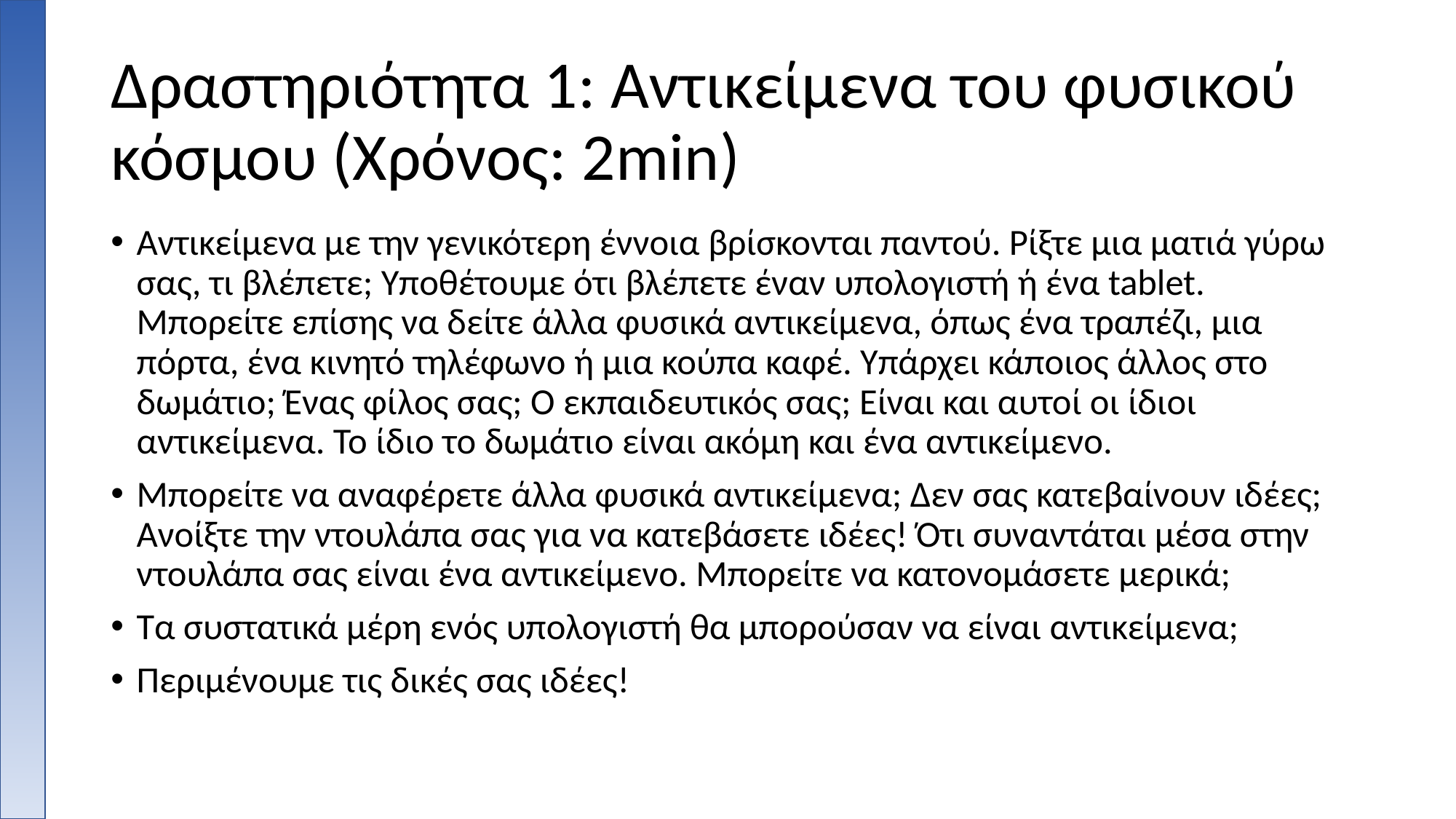

# Δραστηριότητα 1: Αντικείμενα του φυσικού κόσμου (Χρόνος: 2min)
Αντικείμενα με την γενικότερη έννοια βρίσκονται παντού. Ρίξτε μια ματιά γύρω σας, τι βλέπετε; Υποθέτουμε ότι βλέπετε έναν υπολογιστή ή ένα tablet. Μπορείτε επίσης να δείτε άλλα φυσικά αντικείμενα, όπως ένα τραπέζι, μια πόρτα, ένα κινητό τηλέφωνο ή μια κούπα καφέ. Υπάρχει κάποιος άλλος στο δωμάτιο; Ένας φίλος σας; Ο εκπαιδευτικός σας; Είναι και αυτοί οι ίδιοι αντικείμενα. Το ίδιο το δωμάτιο είναι ακόμη και ένα αντικείμενο.
Μπορείτε να αναφέρετε άλλα φυσικά αντικείμενα; Δεν σας κατεβαίνουν ιδέες; Ανοίξτε την ντουλάπα σας για να κατεβάσετε ιδέες! Ότι συναντάται μέσα στην ντουλάπα σας είναι ένα αντικείμενο. Μπορείτε να κατονομάσετε μερικά;
Τα συστατικά μέρη ενός υπολογιστή θα μπορούσαν να είναι αντικείμενα;
Περιμένουμε τις δικές σας ιδέες!